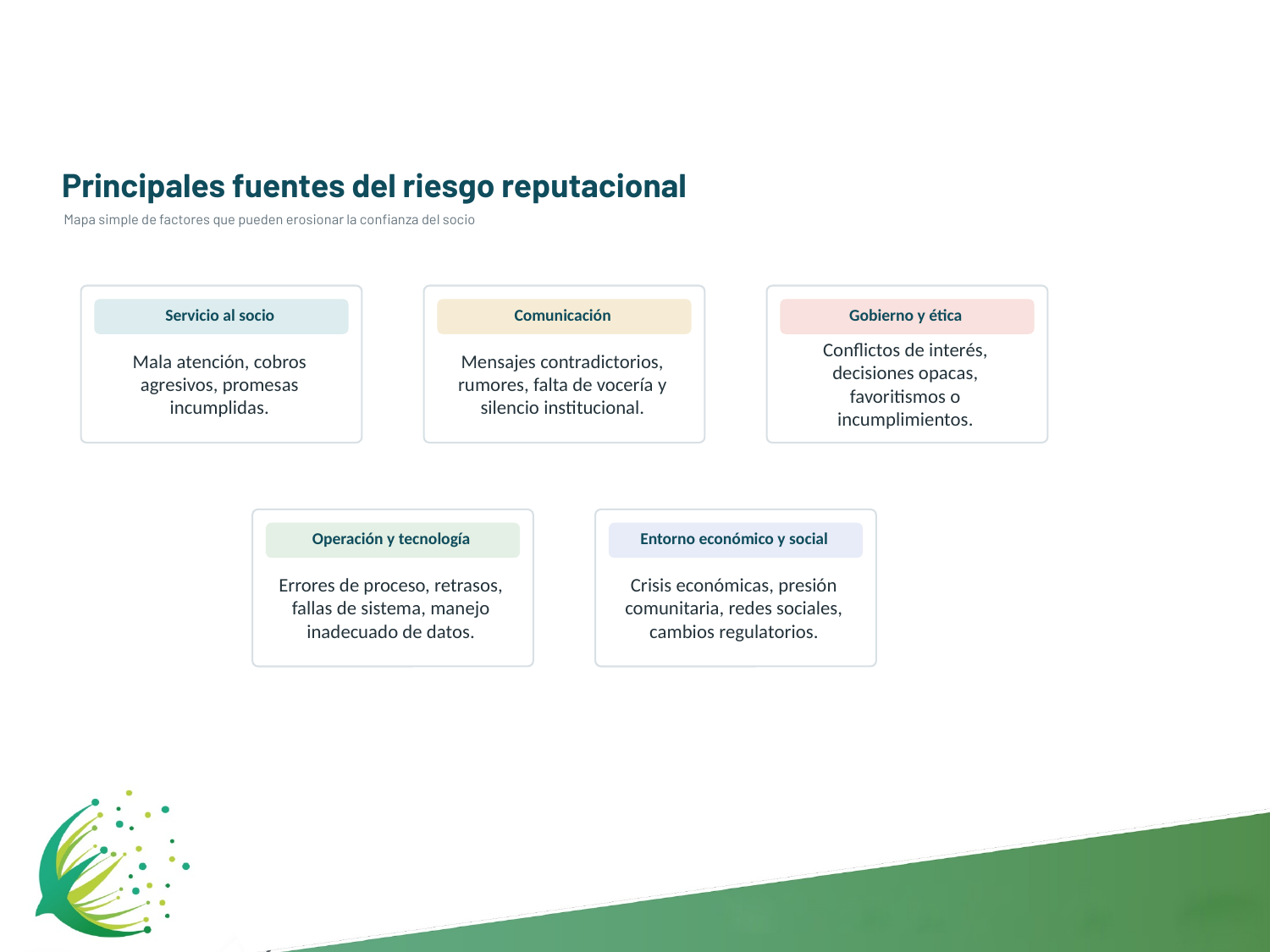

Principales fuentes del riesgo reputacional
Mapa simple de factores que pueden erosionar la confianza del socio

Servicio al socio
Comunicación
Gobierno y ética
Mala atención, cobros agresivos, promesas incumplidas.
Mensajes contradictorios, rumores, falta de vocería y silencio institucional.
Conflictos de interés, decisiones opacas, favoritismos o incumplimientos.

Operación y tecnología
Entorno económico y social
Errores de proceso, retrasos, fallas de sistema, manejo inadecuado de datos.
Crisis económicas, presión comunitaria, redes sociales, cambios regulatorios.